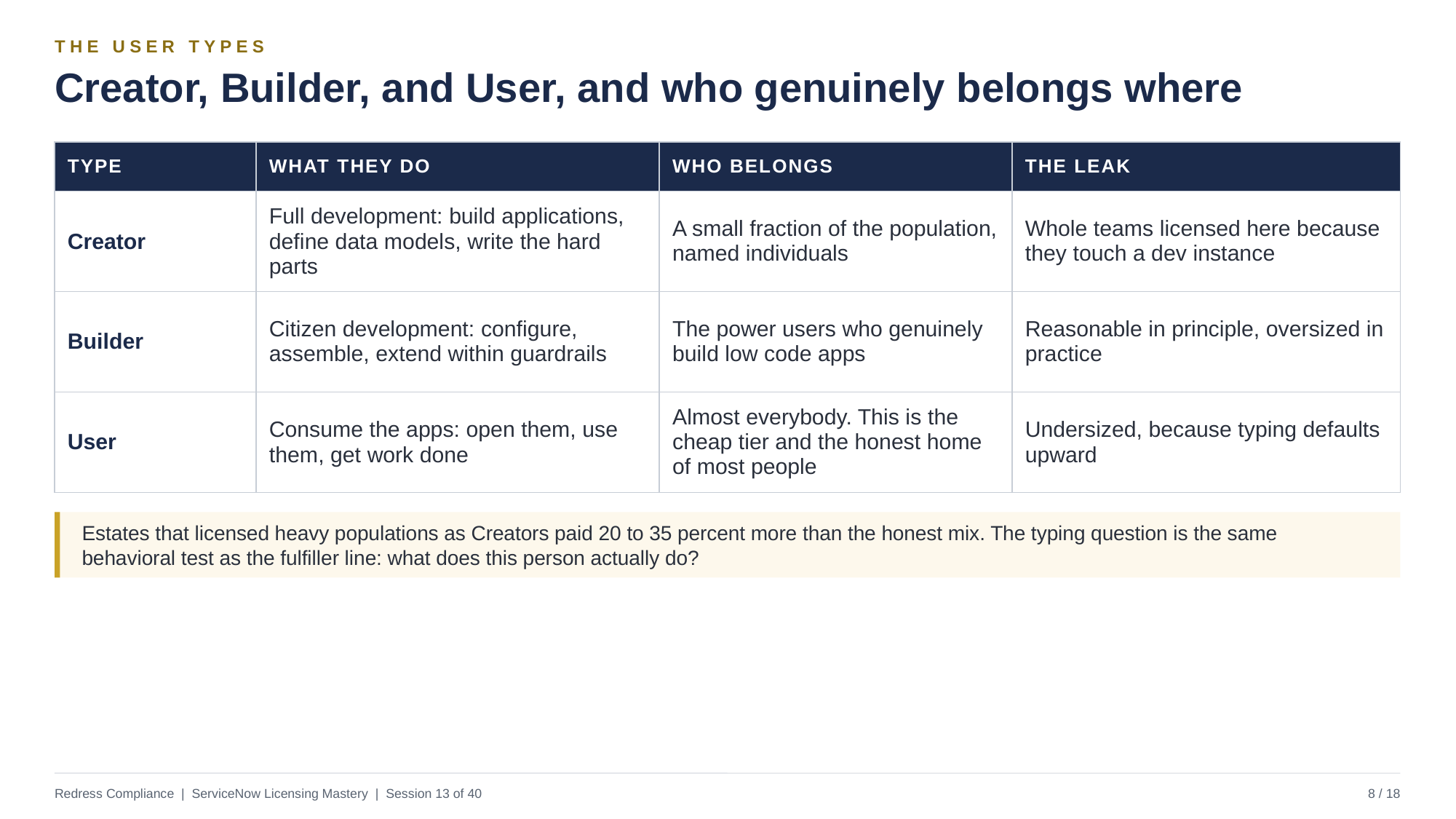

THE USER TYPES
Creator, Builder, and User, and who genuinely belongs where
| TYPE | WHAT THEY DO | WHO BELONGS | THE LEAK |
| --- | --- | --- | --- |
| Creator | Full development: build applications, define data models, write the hard parts | A small fraction of the population, named individuals | Whole teams licensed here because they touch a dev instance |
| Builder | Citizen development: configure, assemble, extend within guardrails | The power users who genuinely build low code apps | Reasonable in principle, oversized in practice |
| User | Consume the apps: open them, use them, get work done | Almost everybody. This is the cheap tier and the honest home of most people | Undersized, because typing defaults upward |

Estates that licensed heavy populations as Creators paid 20 to 35 percent more than the honest mix. The typing question is the same behavioral test as the fulfiller line: what does this person actually do?

Redress Compliance  |  ServiceNow Licensing Mastery  |  Session 13 of 40
8 / 18